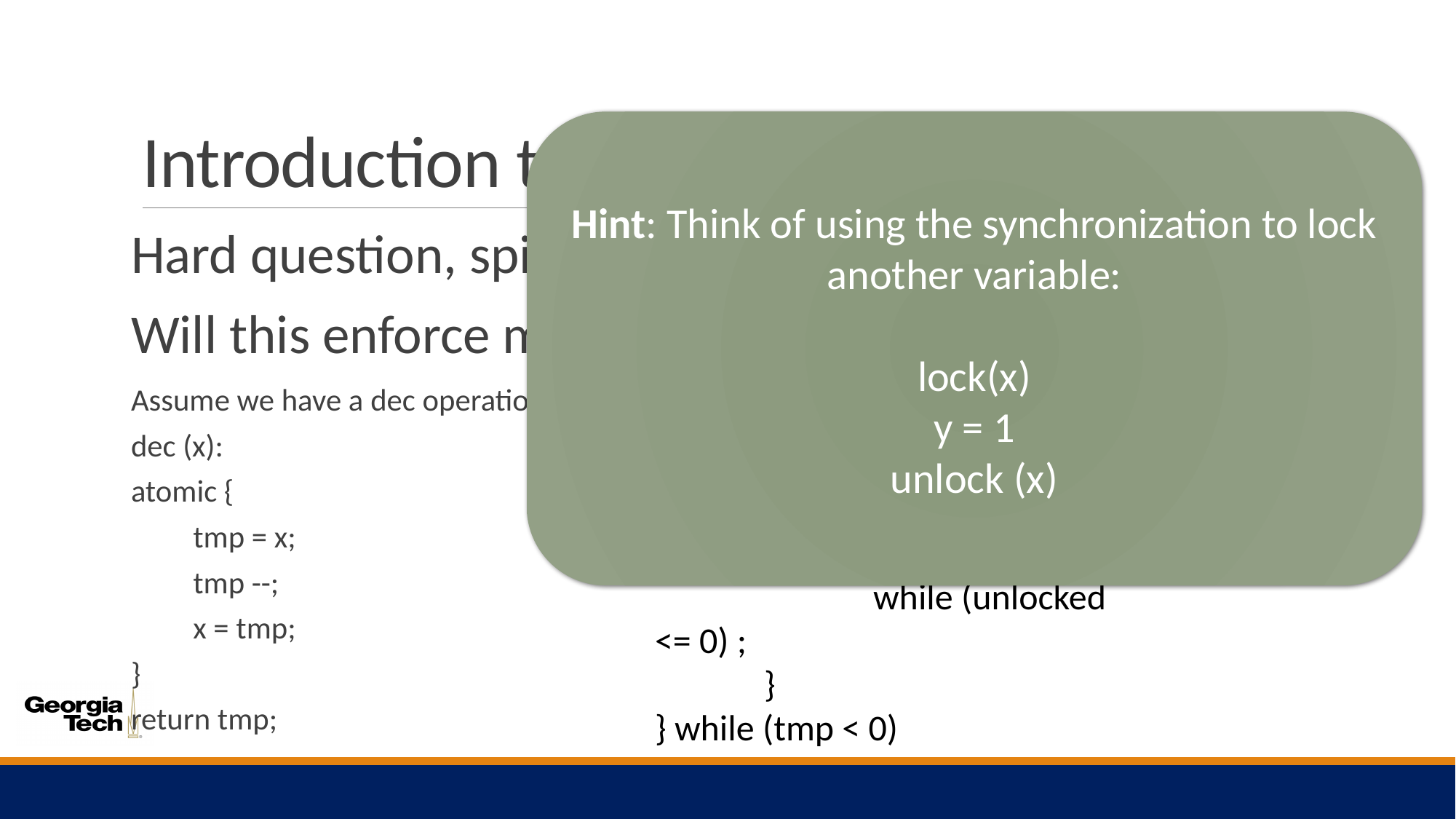

# Introduction to Memory Models
Hint: Think of using the synchronization to lock another variable:

lock(x)
y = 1
unlock (x)
Hard question, spin locks on PC!
Will this enforce mutual exclusion on a PC MM?
Lock:

do {
	tmp = dec(unlocked);
	if (tmp < 0) {
		while (unlocked <= 0) ;
	}
} while (tmp < 0)

Unlock
unlocked = 1
Assume we have a dec operation:
dec (x):
atomic {
	tmp = x;
	tmp --;
	x = tmp;
}
return tmp;